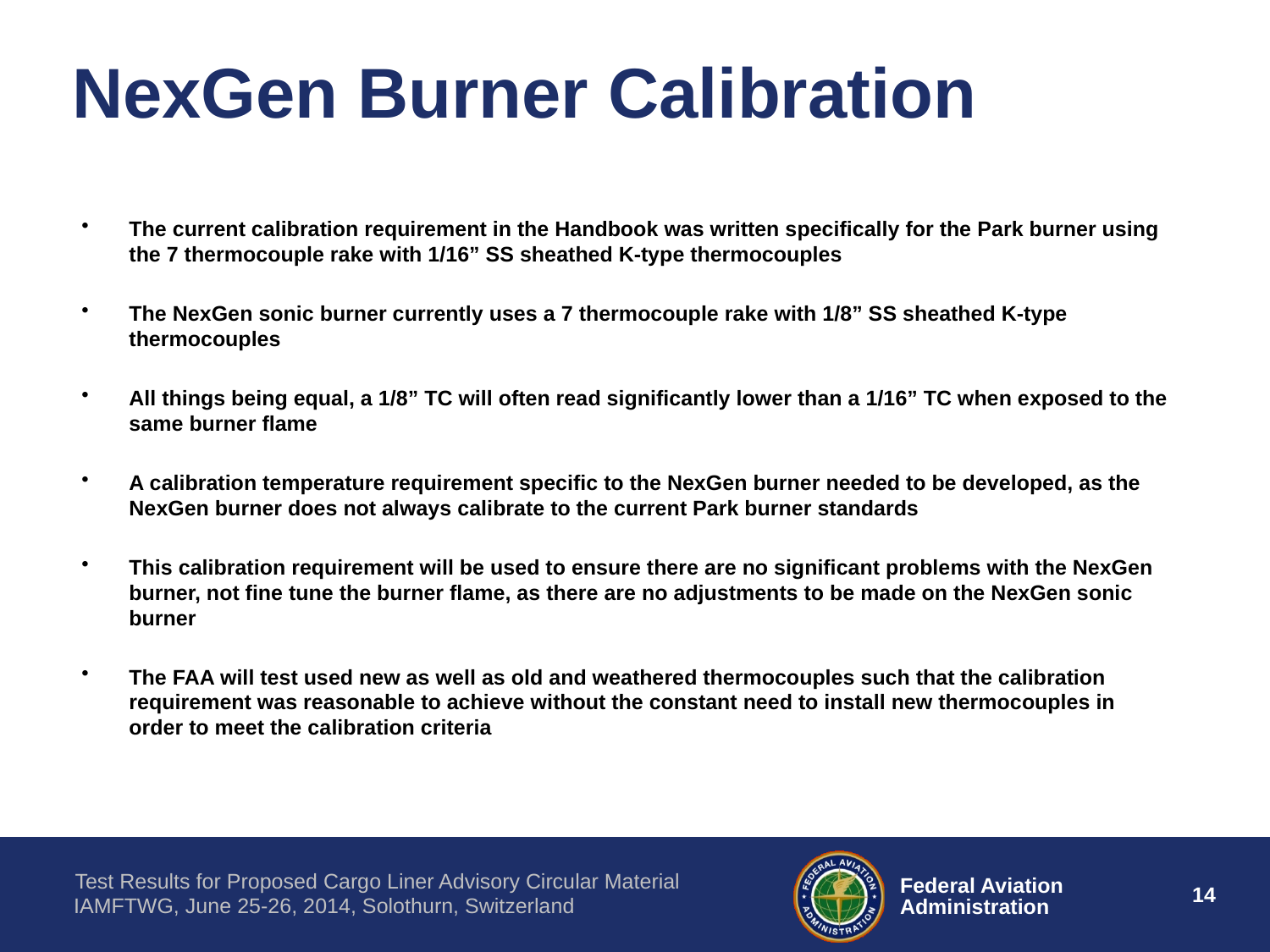

# NexGen Burner Calibration
The current calibration requirement in the Handbook was written specifically for the Park burner using the 7 thermocouple rake with 1/16” SS sheathed K-type thermocouples

The NexGen sonic burner currently uses a 7 thermocouple rake with 1/8” SS sheathed K-type thermocouples

All things being equal, a 1/8” TC will often read significantly lower than a 1/16” TC when exposed to the same burner flame

A calibration temperature requirement specific to the NexGen burner needed to be developed, as the NexGen burner does not always calibrate to the current Park burner standards

This calibration requirement will be used to ensure there are no significant problems with the NexGen burner, not fine tune the burner flame, as there are no adjustments to be made on the NexGen sonic burner

The FAA will test used new as well as old and weathered thermocouples such that the calibration requirement was reasonable to achieve without the constant need to install new thermocouples in order to meet the calibration criteria